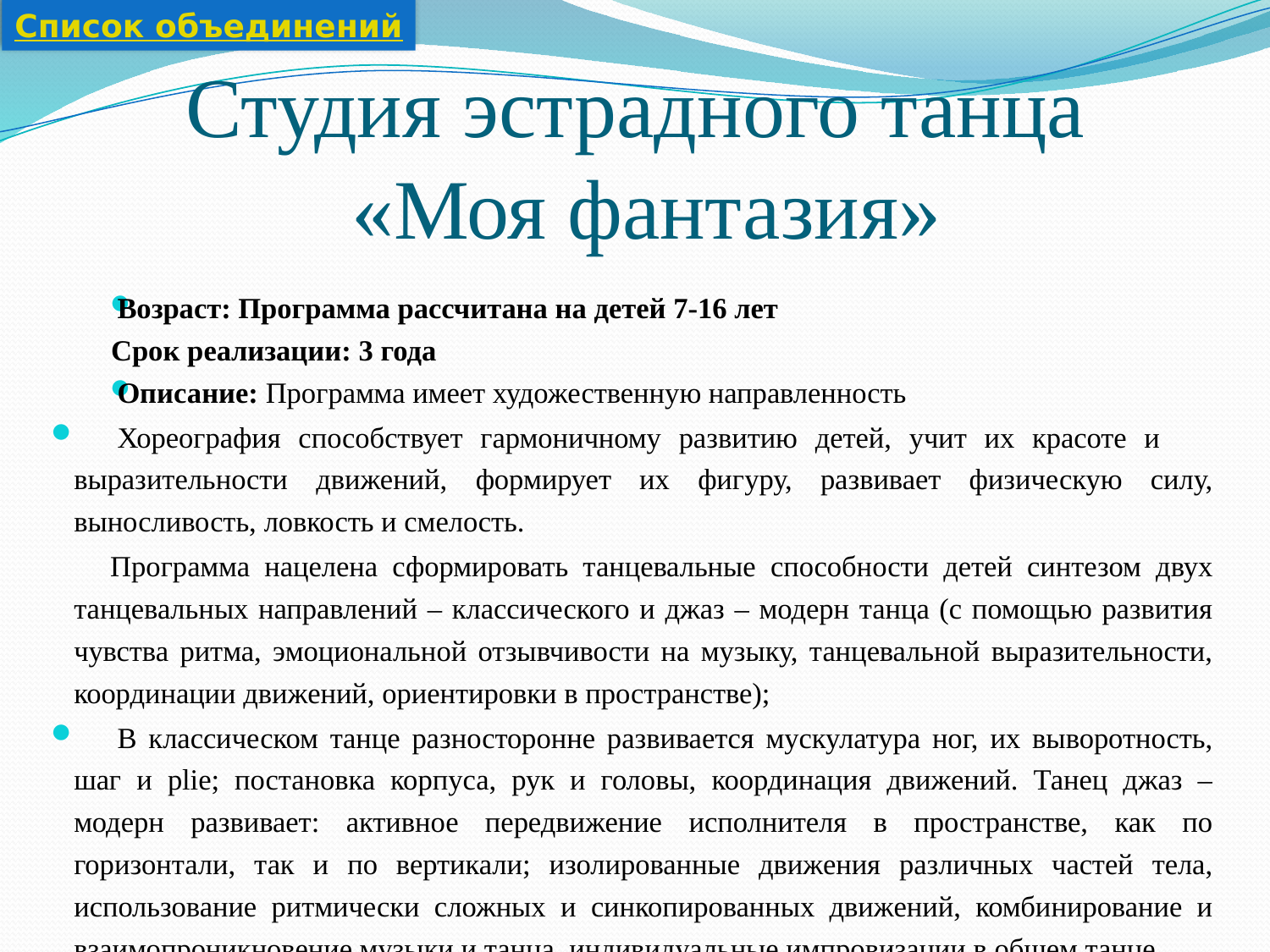

Список объединений
# Студия эстрадного танца «Моя фантазия»
Возраст: Программа рассчитана на детей 7-16 лет
     Срок реализации: 3 года
Описание: Программа имеет художественную направленность
Хореография способствует гармоничному развитию детей, учит их красоте и    выразительности движений, формирует их фигуру, развивает физическую силу, выносливость, ловкость и смелость.
Программа нацелена сформировать танцевальные способности детей синтезом двух танцевальных направлений – классического и джаз – модерн танца (с помощью развития чувства ритма, эмоциональной отзывчивости на музыку, танцевальной выразительности, координации движений, ориентировки в пространстве);
В классическом танце разносторонне развивается мускулатура ног, их выворотность, шаг и plie; постановка корпуса, рук и головы, координация движений. Танец джаз – модерн развивает: активное передвижение исполнителя в пространстве, как по горизонтали, так и по вертикали; изолированные движения различных частей тела, использование ритмически сложных и синкопированных движений, комбинирование и взаимопроникновение музыки и танца, индивидуальные импровизации в общем танце.